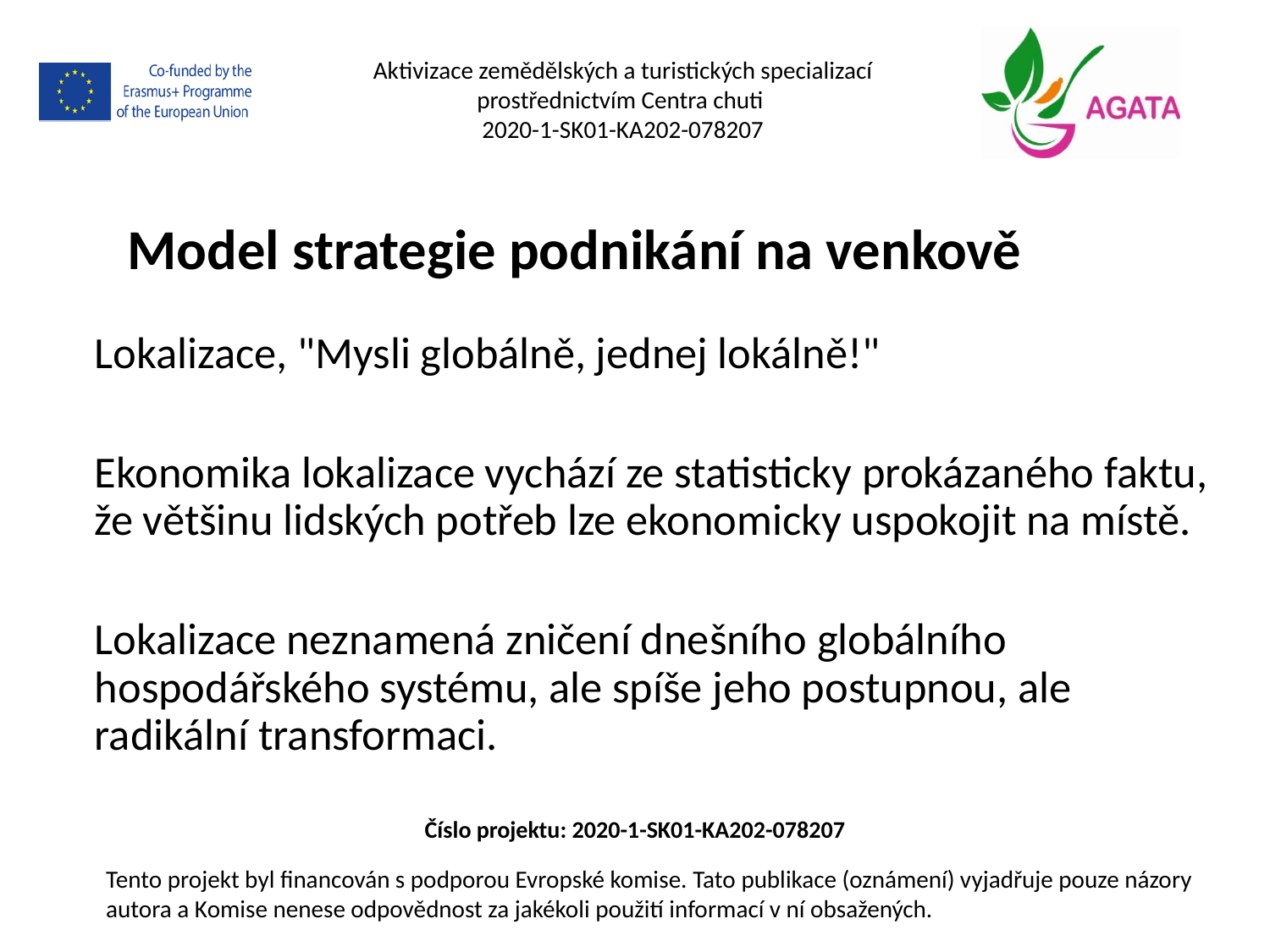

Aktivizace zemědělských a turistických specializací prostřednictvím Centra chuti
2020-1-SK01-KA202-078207
Model strategie podnikání na venkově

Lokalizace, "Mysli globálně, jednej lokálně!"

Ekonomika lokalizace vychází ze statisticky prokázaného faktu, že většinu lidských potřeb lze ekonomicky uspokojit na místě.

Lokalizace neznamená zničení dnešního globálního hospodářského systému, ale spíše jeho postupnou, ale radikální transformaci.

Číslo projektu: 2020-1-SK01-KA202-078207
Tento projekt byl financován s podporou Evropské komise. Tato publikace (oznámení) vyjadřuje pouze názory autora a Komise nenese odpovědnost za jakékoli použití informací v ní obsažených.